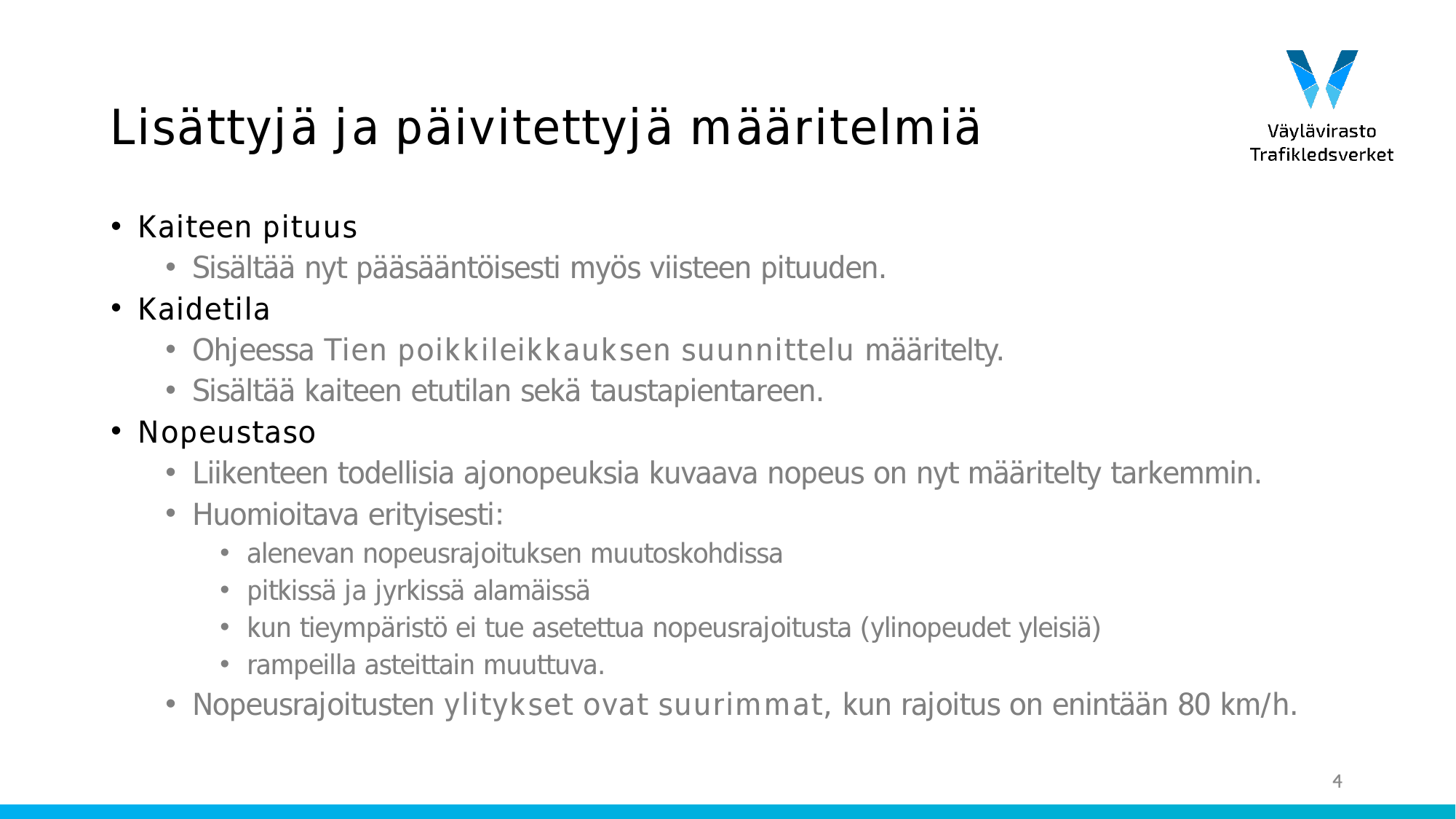

# Lisättyjä ja päivitettyjä määritelmiä
Kaiteen pituus
Sisältää nyt pääsääntöisesti myös viisteen pituuden.
Kaidetila
Ohjeessa Tien poikkileikkauksen suunnittelu määritelty.
Sisältää kaiteen etutilan sekä taustapientareen.
Nopeustaso
Liikenteen todellisia ajonopeuksia kuvaava nopeus on nyt määritelty tarkemmin.
Huomioitava erityisesti:
alenevan nopeusrajoituksen muutoskohdissa
pitkissä ja jyrkissä alamäissä
kun tieympäristö ei tue asetettua nopeusrajoitusta (ylinopeudet yleisiä)
rampeilla asteittain muuttuva.
Nopeusrajoitusten ylitykset ovat suurimmat, kun rajoitus on enintään 80 km/h.

4